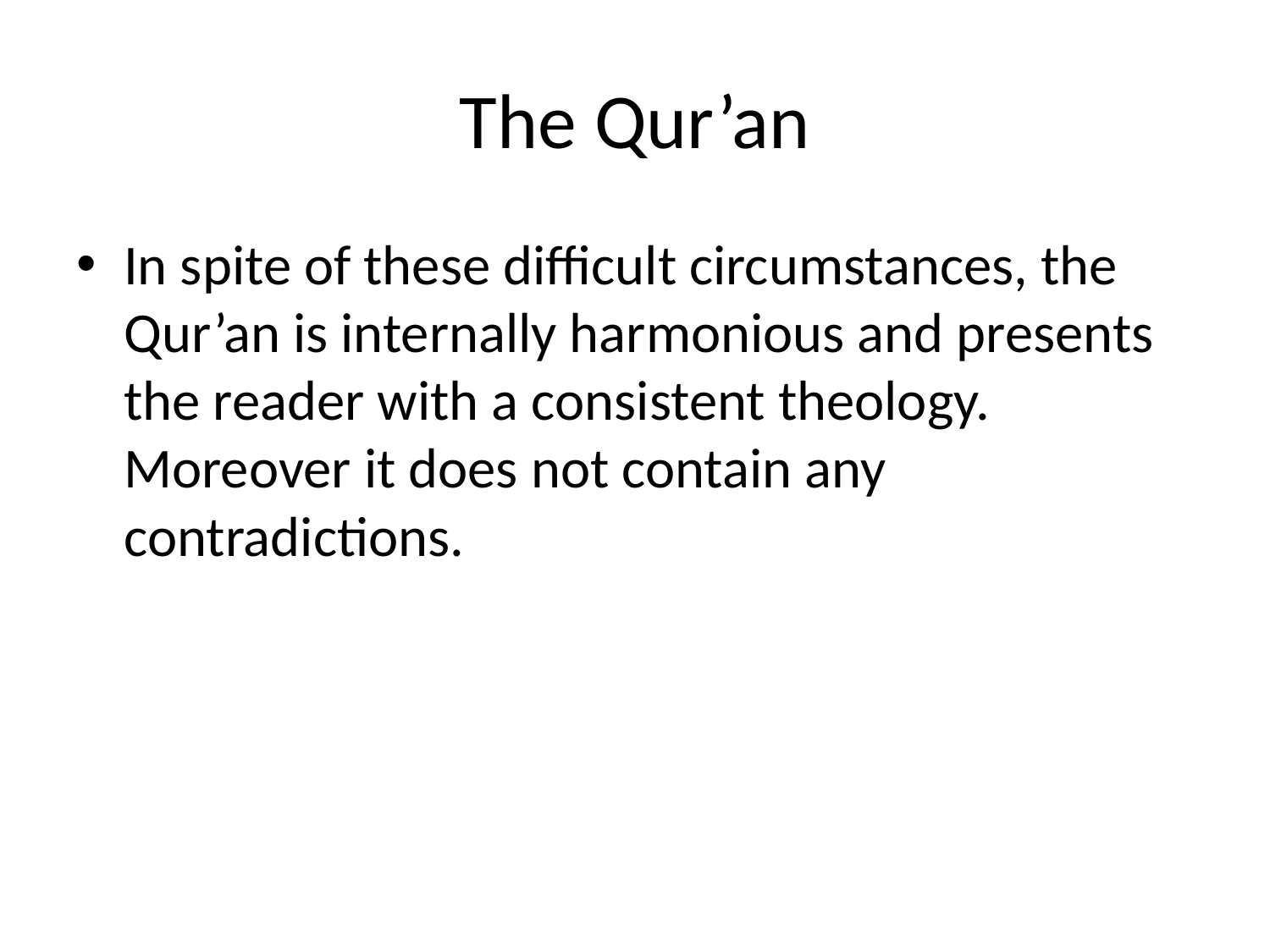

# The Qur’an
In spite of these difficult circumstances, the Qur’an is internally harmonious and presents the reader with a consistent theology. Moreover it does not contain any contradictions.